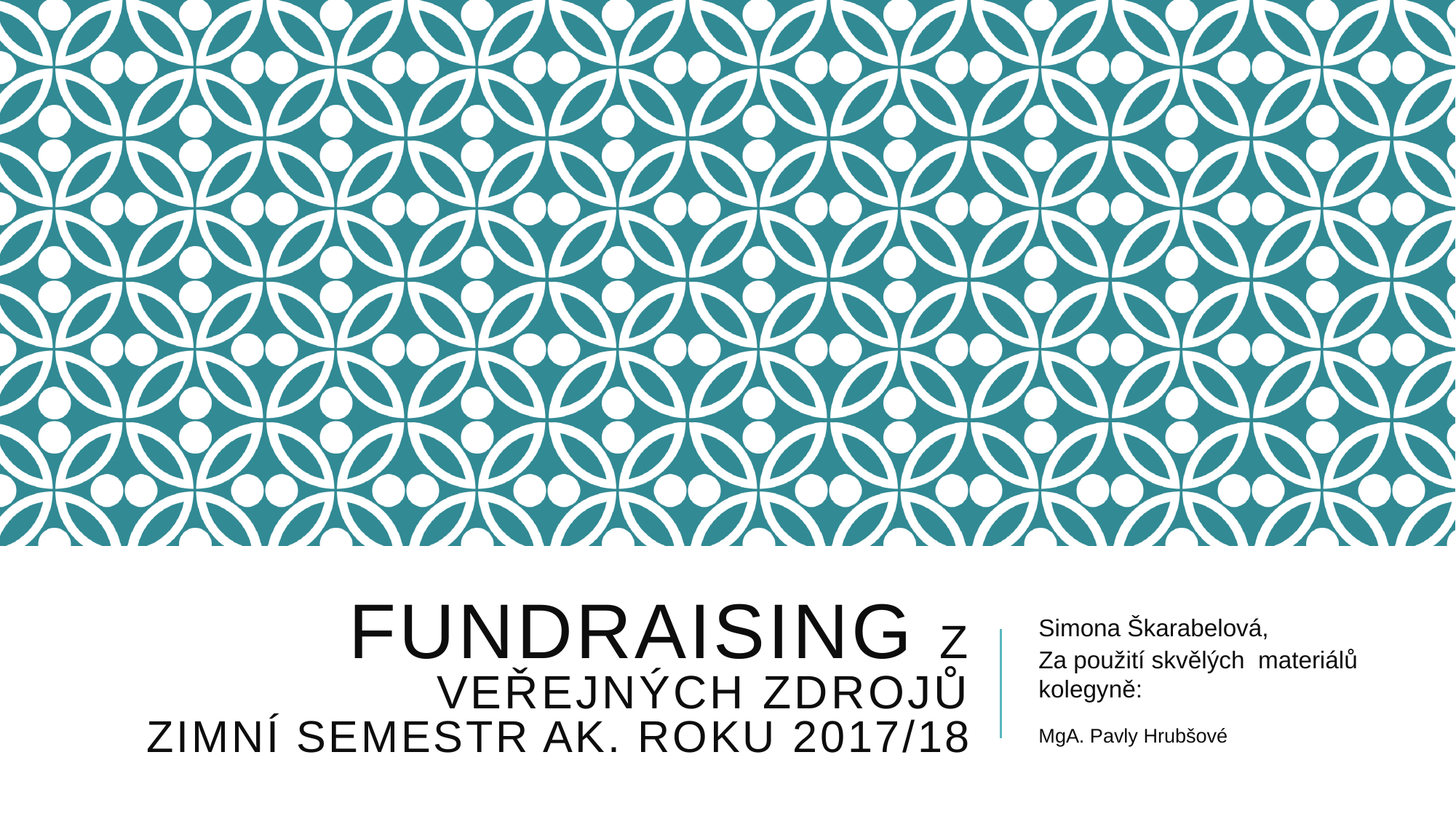

# Fundraising z veřejných zdrojů zimní semestr ak. Roku 2017/18
Simona Škarabelová,
Za použití skvělých  materiálů kolegyně:

MgA. Pavly Hrubšové